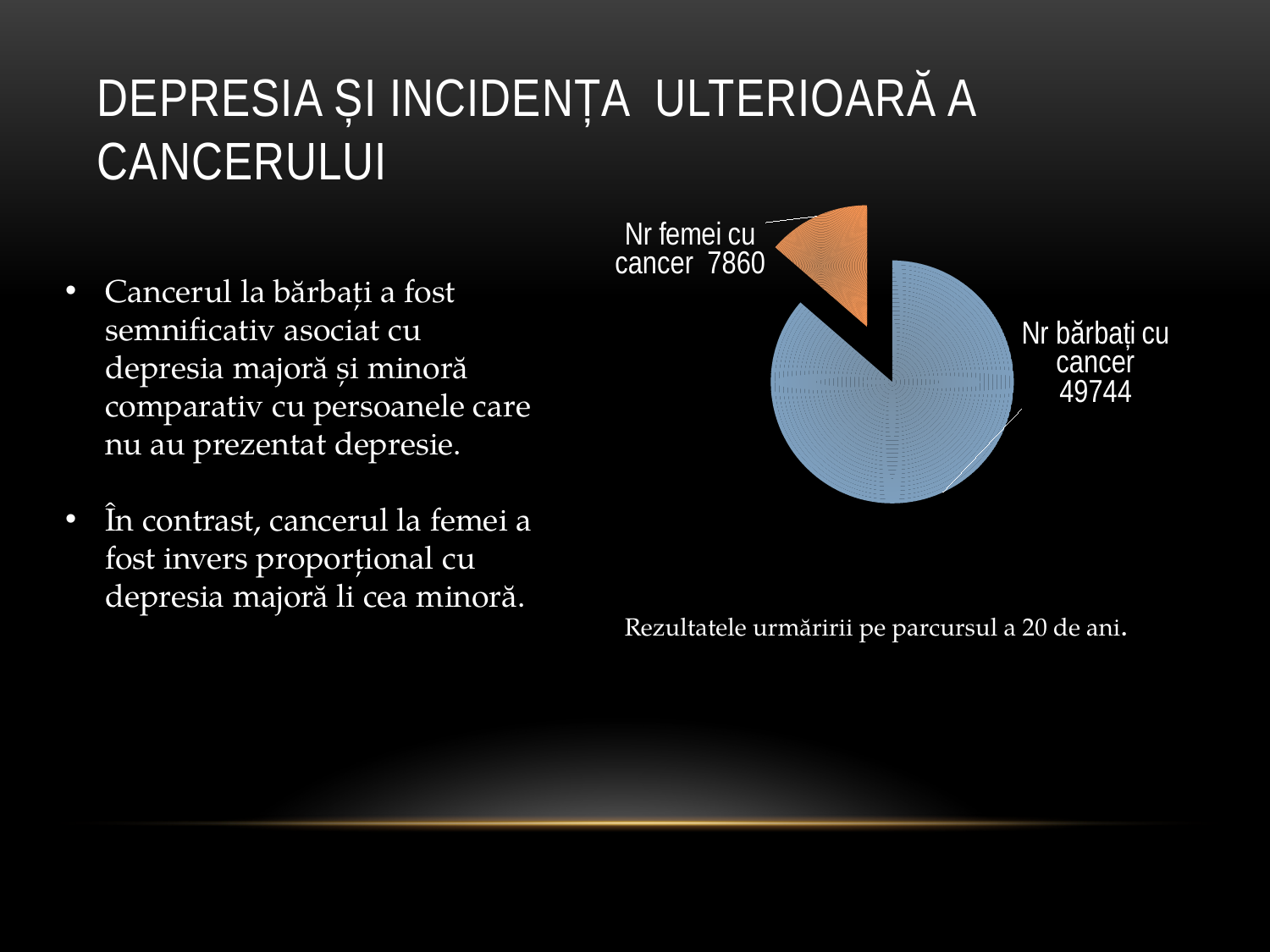

# Depresia și incidența  ulterioară a cancerului

### Chart

| Category | Sales |
|---|---|
| Nr bărbați cu cancer | 49744.0 |
| Nr femei cu cancer | 7860.0 |
Cancerul la bărbați a fost semnificativ asociat cu depresia majoră și minoră comparativ cu persoanele care nu au prezentat depresie.

În contrast, cancerul la femei a fost invers proporțional cu depresia majoră li cea minoră.
Rezultatele urmăririi pe parcursul a 20 de ani.